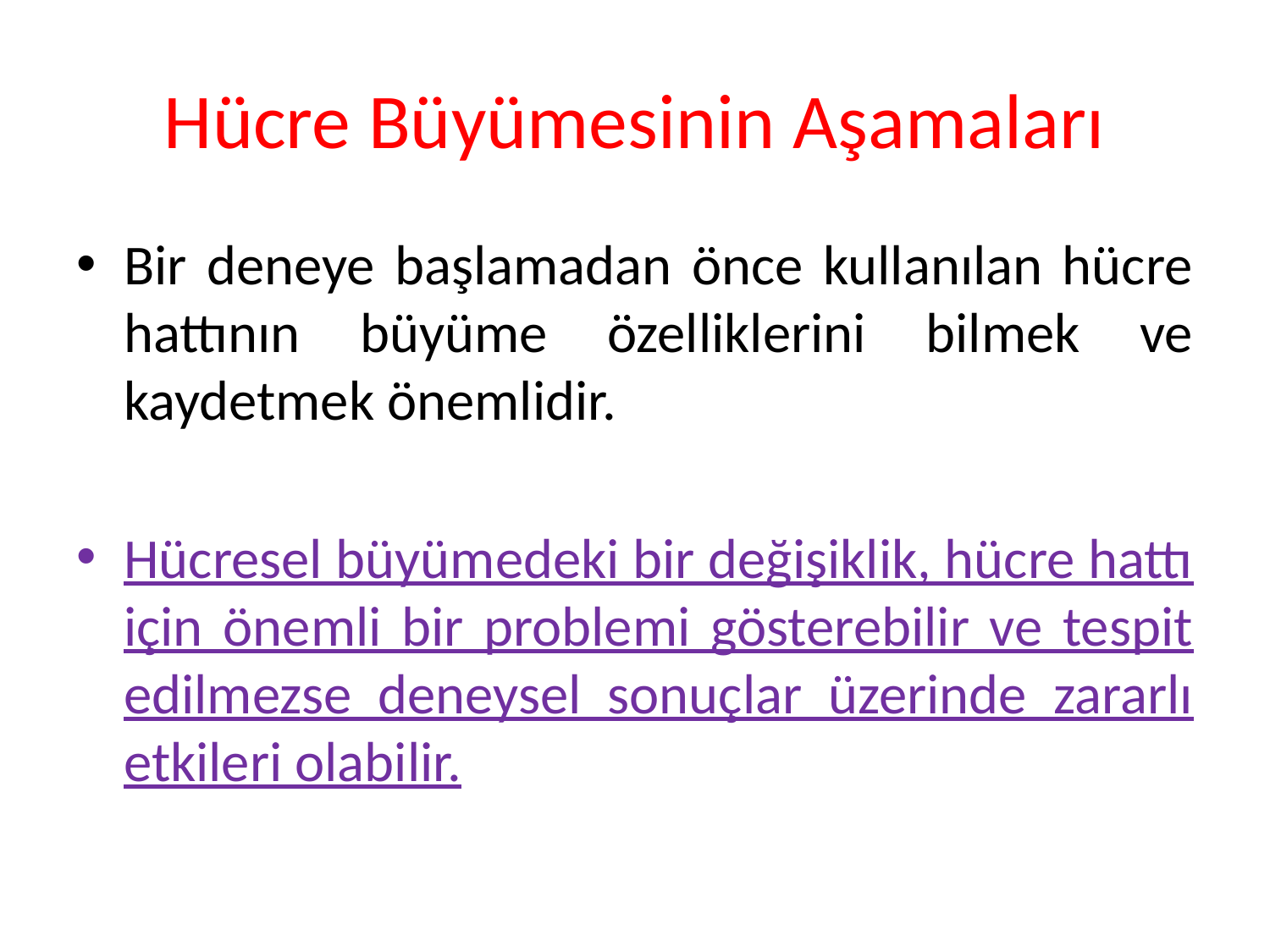

# Hücre Büyümesinin Aşamaları
Bir deneye başlamadan önce kullanılan hücre hattının büyüme özelliklerini bilmek ve kaydetmek önemlidir.

Hücresel büyümedeki bir değişiklik, hücre hattı için önemli bir problemi gösterebilir ve tespit edilmezse deneysel sonuçlar üzerinde zararlı etkileri olabilir.